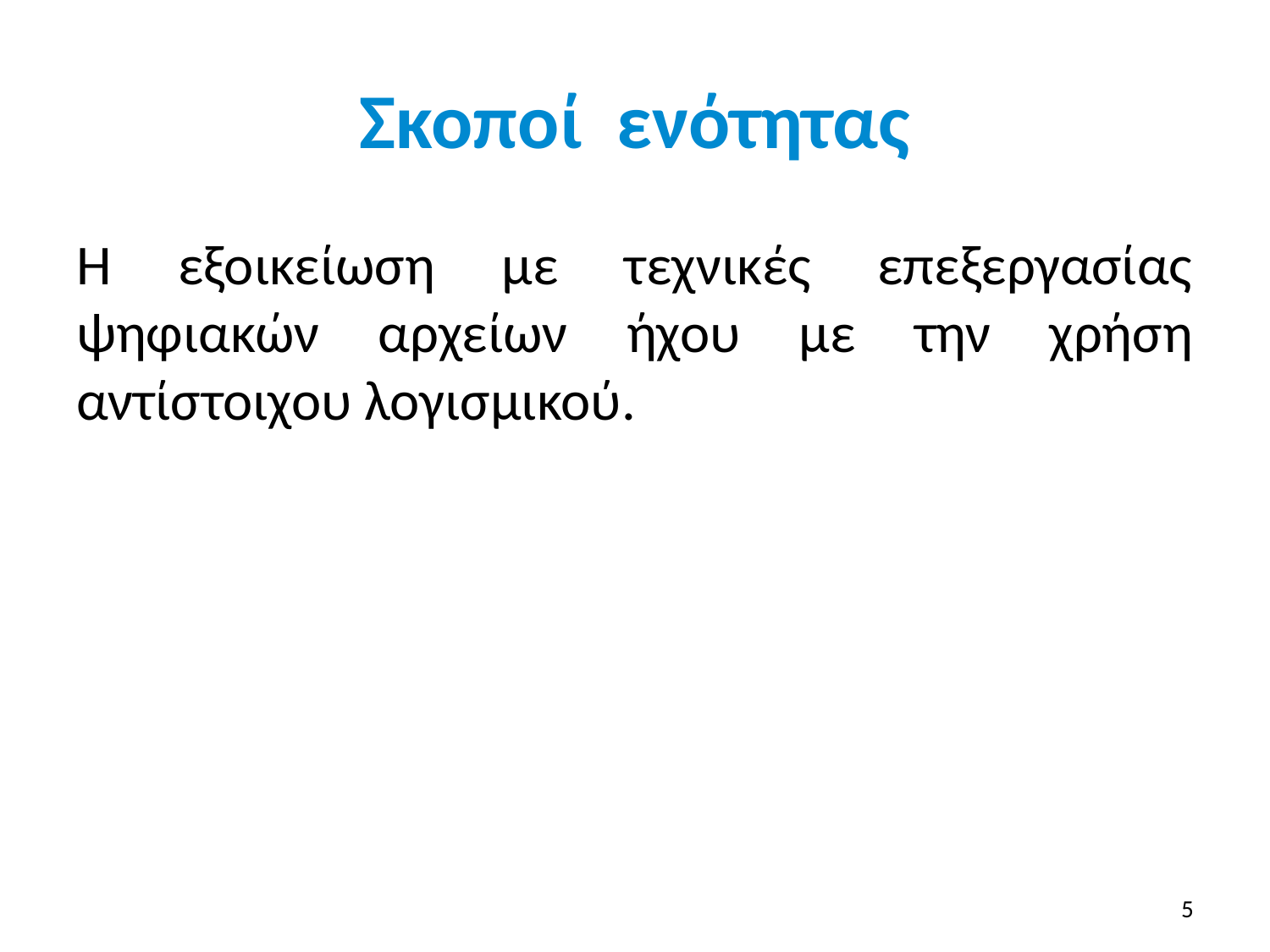

# Σκοποί  ενότητας
H εξοικείωση με τεχνικές επεξεργασίας ψηφιακών αρχείων ήχου με την χρήση αντίστοιχου λογισμικού.
5